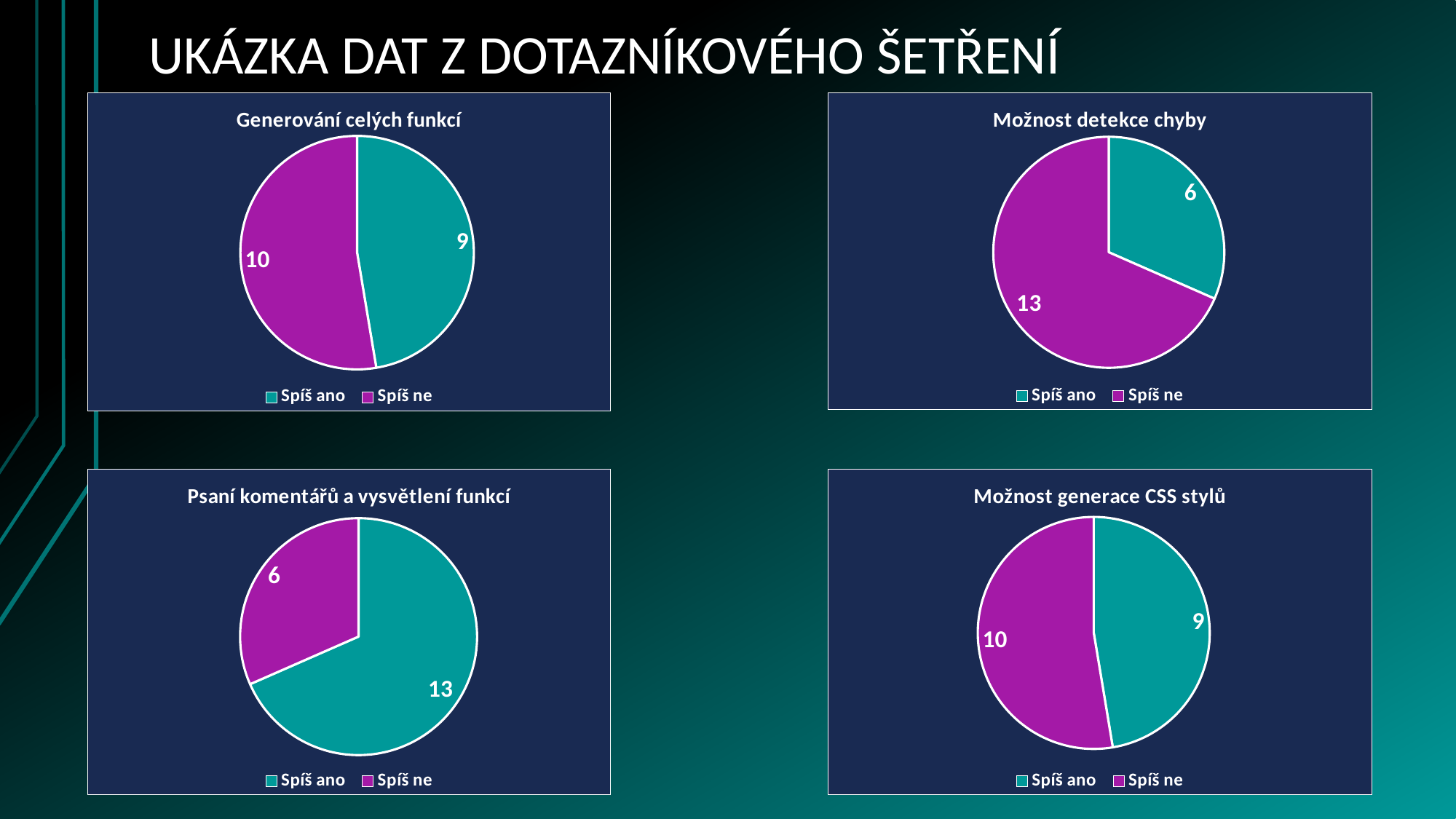

# UKÁZKA DAT Z DOTAZNÍKOVÉHO ŠETŘENÍ

### Chart: Generování celých funkcí

| Category | Generování celých funkcí |
|---|---|
| Spíš ano  | 9.0 |
| Spíš ne | 10.0 |

### Chart: Možnost detekce chyby

| Category | Možnost detekce chyby |
|---|---|
| Spíš ano  | 6.0 |
| Spíš ne | 13.0 |

### Chart: Psaní komentářů a vysvětlení funkcí

| Category | Psaní komentářů a vysvětlení funkcí |
|---|---|
| Spíš ano  | 13.0 |
| Spíš ne | 6.0 |

### Chart: Možnost generace CSS stylů

| Category | Možnost generace CSS stylů |
|---|---|
| Spíš ano  | 9.0 |
| Spíš ne | 10.0 |